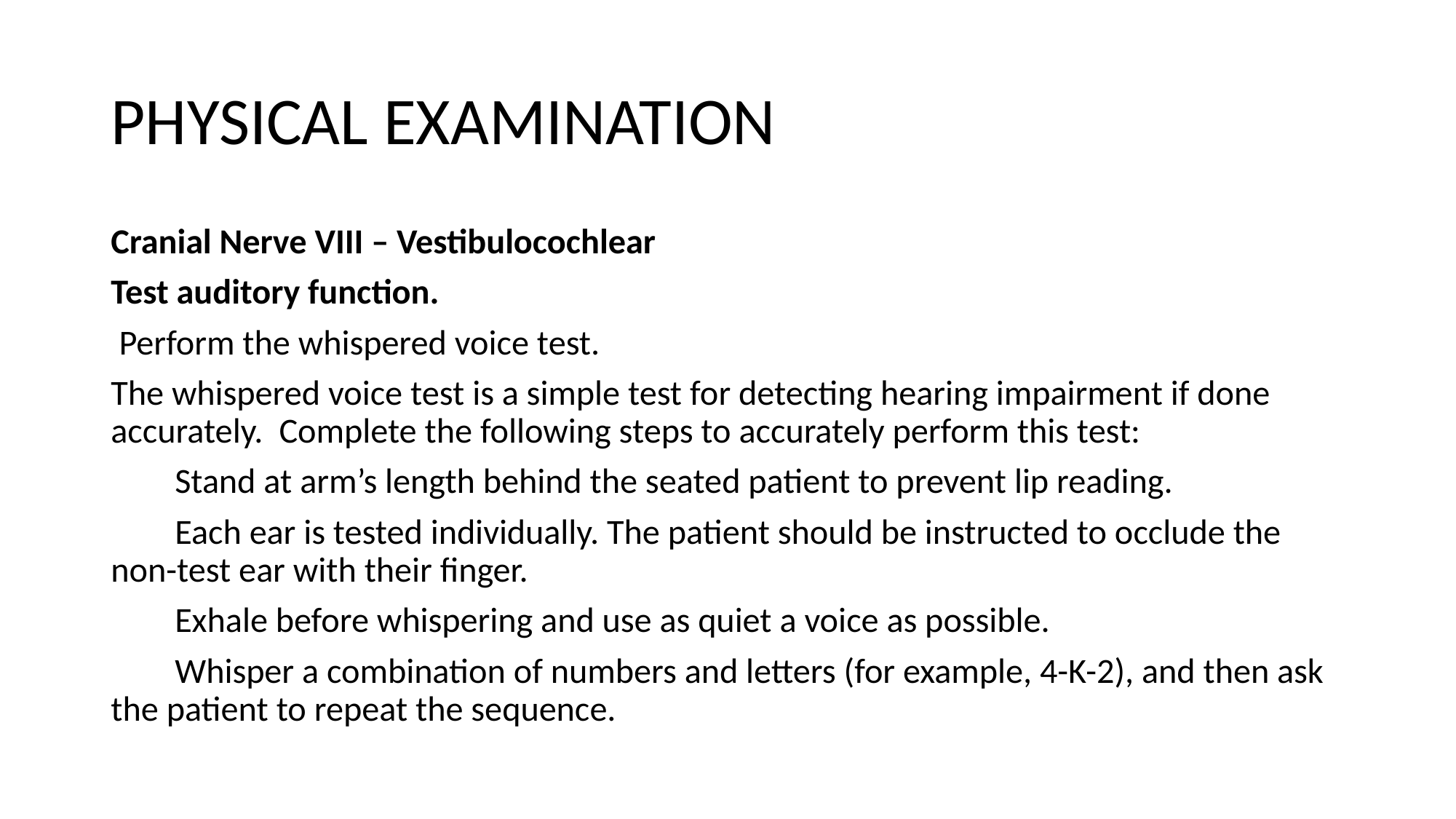

# PHYSICAL EXAMINATION
Cranial Nerve VIII – Vestibulocochlear
Test auditory function.
 Perform the whispered voice test.
The whispered voice test is a simple test for detecting hearing impairment if done accurately.  Complete the following steps to accurately perform this test:
        Stand at arm’s length behind the seated patient to prevent lip reading.
        Each ear is tested individually. The patient should be instructed to occlude the non-test ear with their finger.
        Exhale before whispering and use as quiet a voice as possible.
        Whisper a combination of numbers and letters (for example, 4-K-2), and then ask the patient to repeat the sequence.